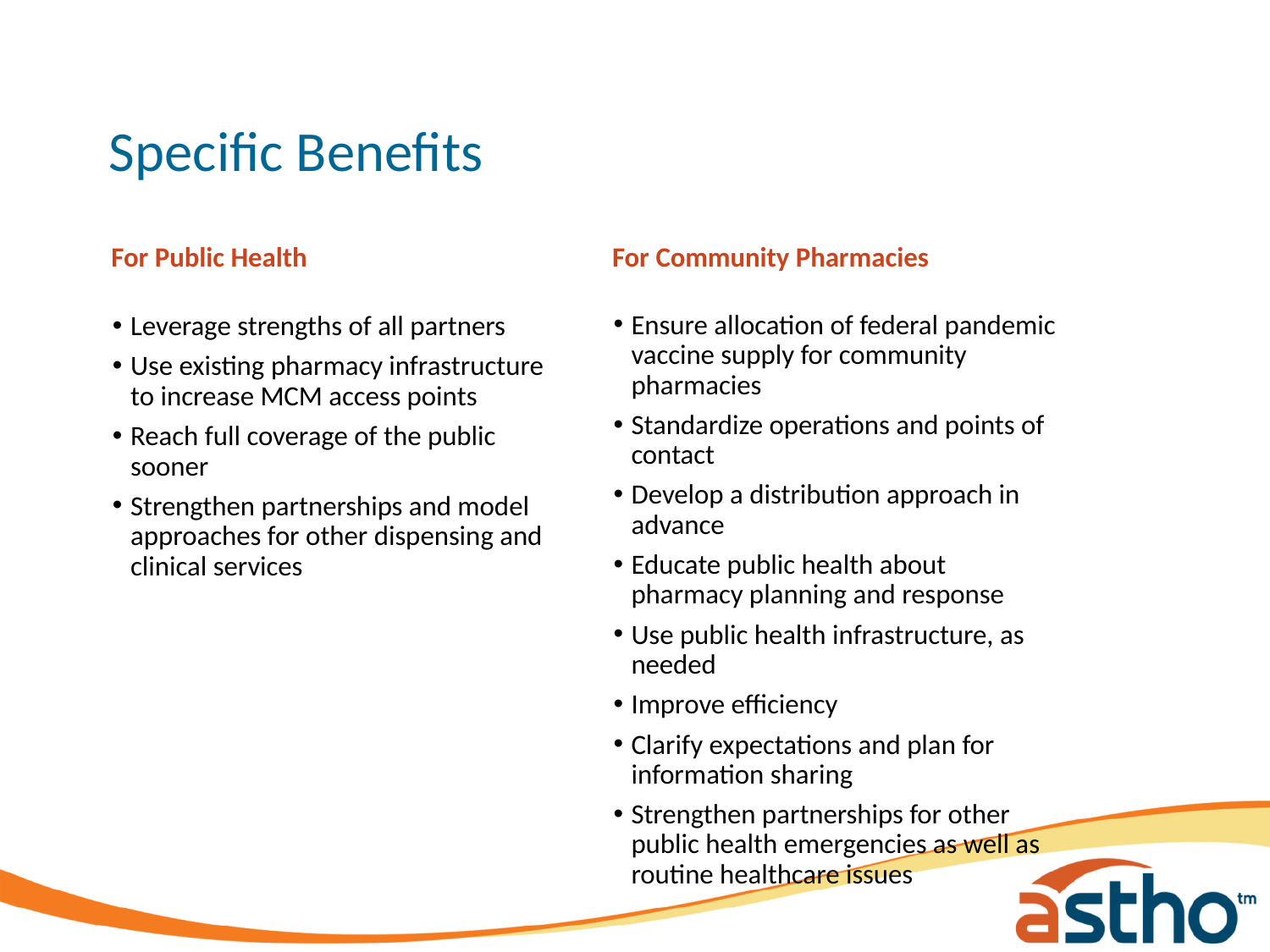

Specific Benefits
For Community Pharmacies
For Public Health
Ensure allocation of federal pandemic vaccine supply for community pharmacies
Standardize operations and points of contact
Develop a distribution approach in advance
Educate public health about pharmacy planning and response
Use public health infrastructure, as needed
Improve efficiency
Clarify expectations and plan for information sharing
Strengthen partnerships for other public health emergencies as well as routine healthcare issues

Leverage strengths of all partners
Use existing pharmacy infrastructure to increase MCM access points
Reach full coverage of the public sooner
Strengthen partnerships and model approaches for other dispensing and clinical services